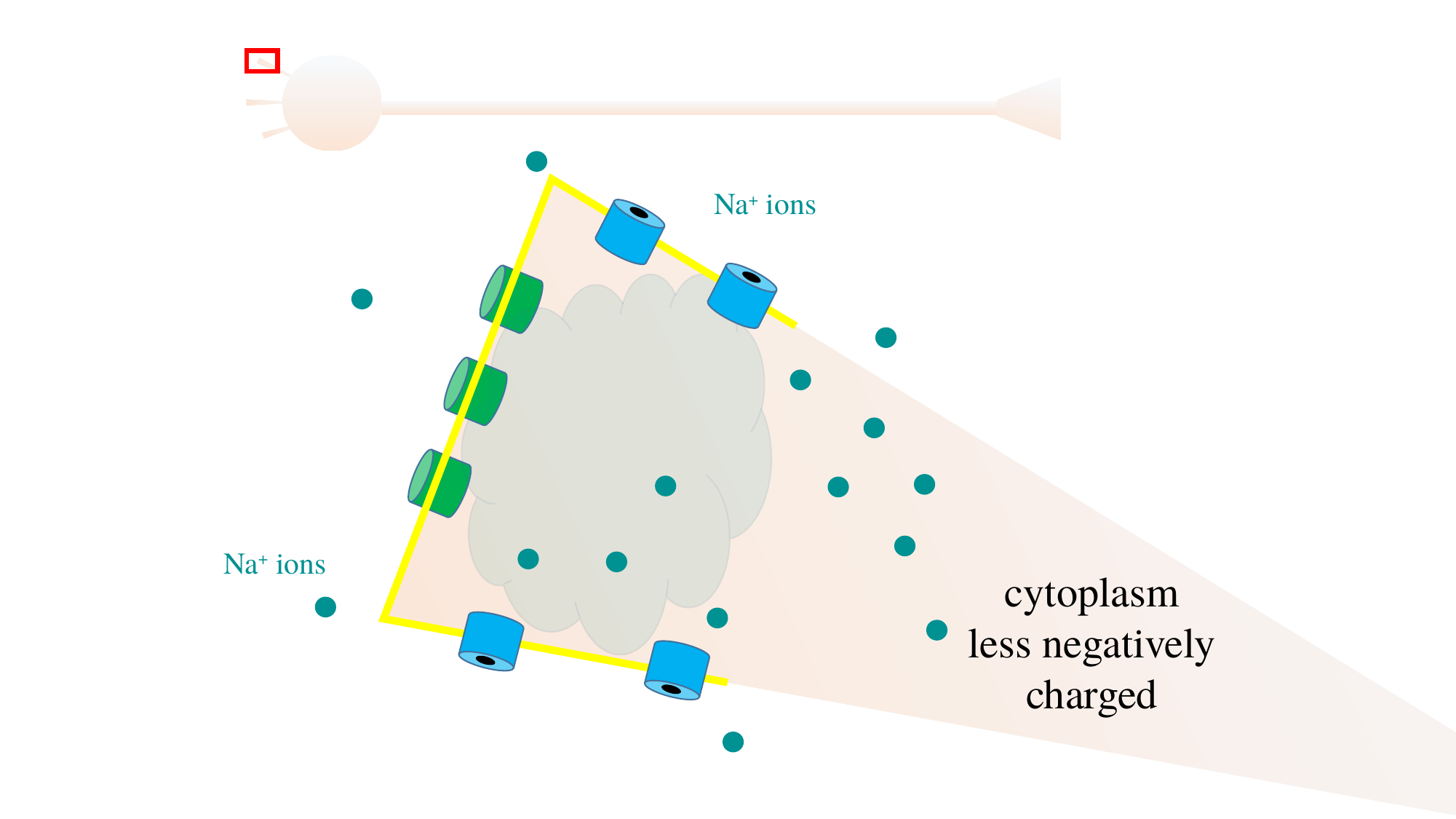

Na+ ions

Na+ ions

cytoplasm
less negatively
charged